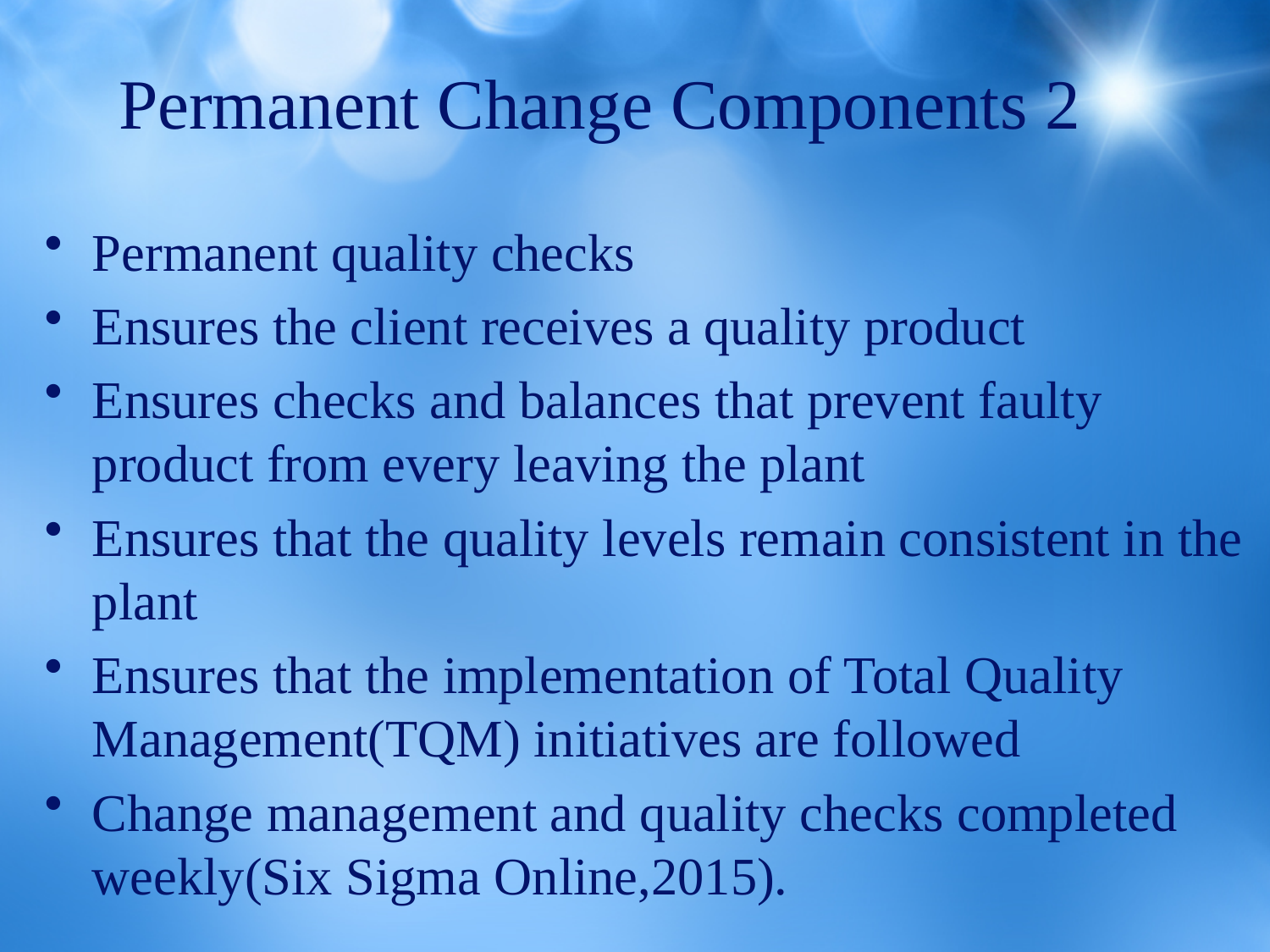

# Permanent Change Components 2
Permanent quality checks
Ensures the client receives a quality product
Ensures checks and balances that prevent faulty product from every leaving the plant
Ensures that the quality levels remain consistent in the plant
Ensures that the implementation of Total Quality Management(TQM) initiatives are followed
Change management and quality checks completed weekly(Six Sigma Online,2015).